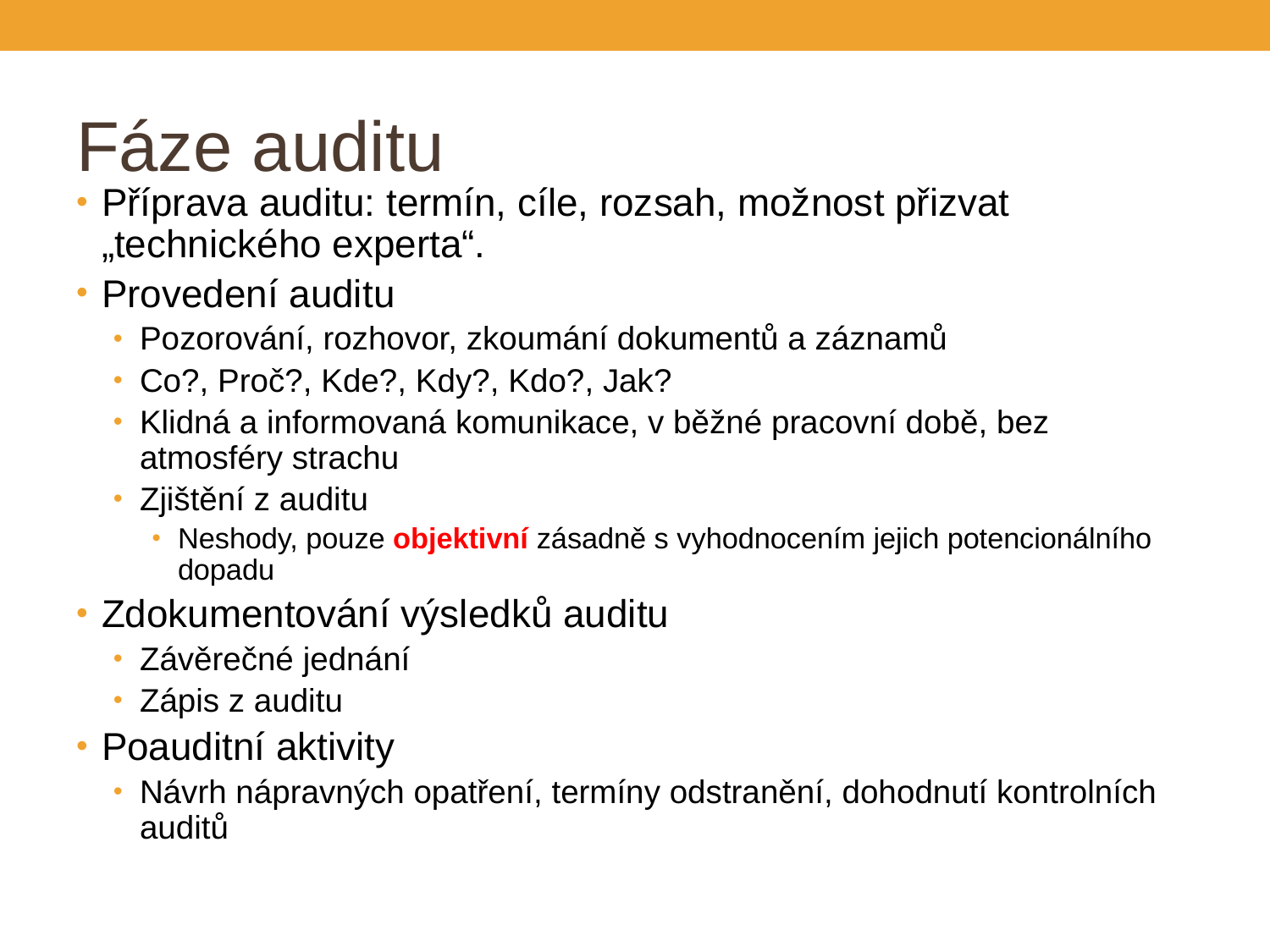

# Fáze auditu
Příprava auditu: termín, cíle, rozsah, možnost přizvat „technického experta“.
Provedení auditu
Pozorování, rozhovor, zkoumání dokumentů a záznamů
Co?, Proč?, Kde?, Kdy?, Kdo?, Jak?
Klidná a informovaná komunikace, v běžné pracovní době, bez atmosféry strachu
Zjištění z auditu
Neshody, pouze objektivní zásadně s vyhodnocením jejich potencionálního dopadu
Zdokumentování výsledků auditu
Závěrečné jednání
Zápis z auditu
Poauditní aktivity
Návrh nápravných opatření, termíny odstranění, dohodnutí kontrolních auditů